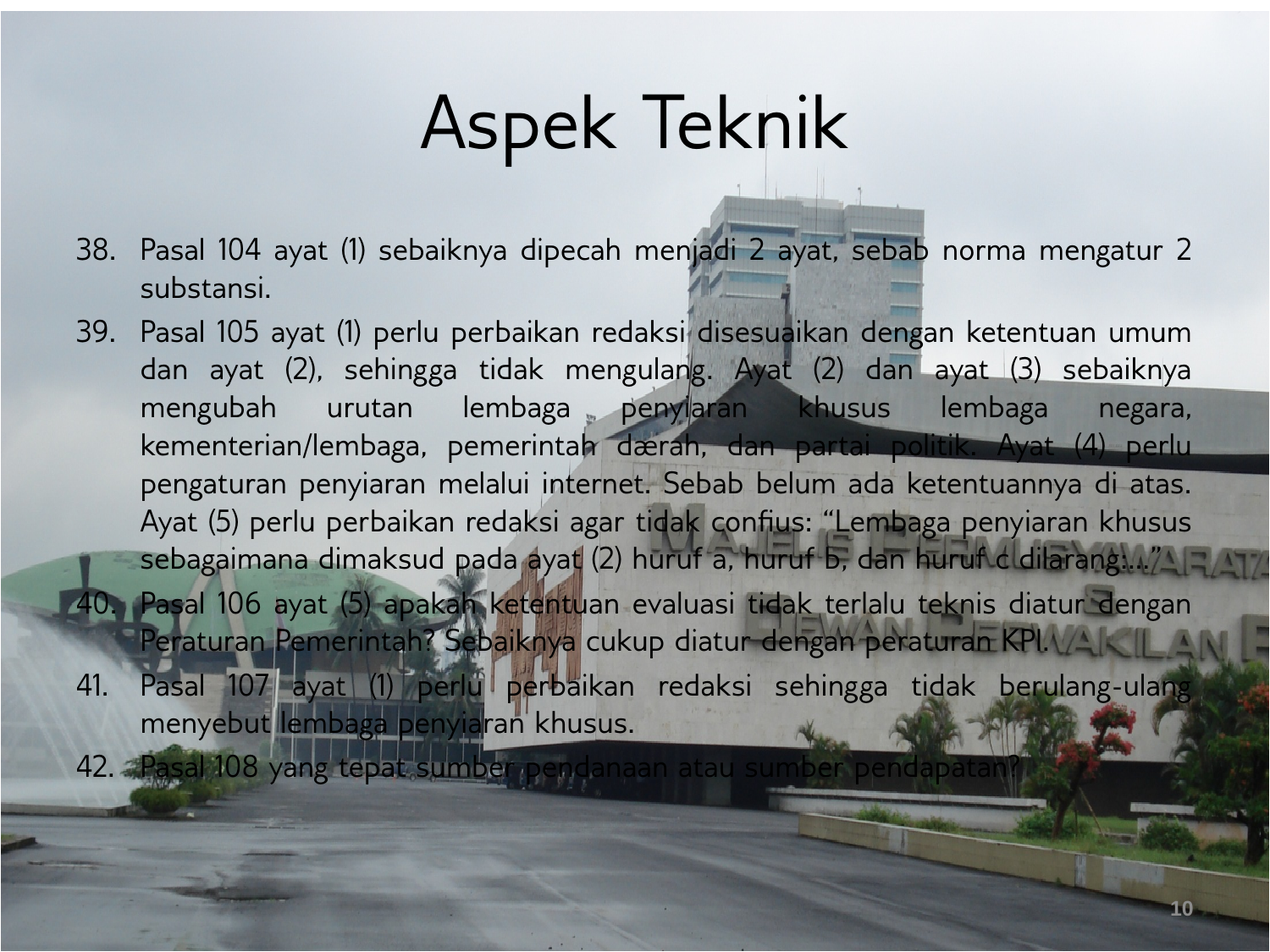

# Aspek Teknik
Pasal 104 ayat (1) sebaiknya dipecah menjadi 2 ayat, sebab norma mengatur 2 substansi.
Pasal 105 ayat (1) perlu perbaikan redaksi disesuaikan dengan ketentuan umum dan ayat (2), sehingga tidak mengulang. Ayat (2) dan ayat (3) sebaiknya mengubah urutan lembaga penyiaran khusus lembaga negara, kementerian/lembaga, pemerintah daerah, dan partai politik. Ayat (4) perlu pengaturan penyiaran melalui internet. Sebab belum ada ketentuannya di atas. Ayat (5) perlu perbaikan redaksi agar tidak confius: “Lembaga penyiaran khusus sebagaimana dimaksud pada ayat (2) huruf a, huruf b, dan huruf c dilarang:…”
Pasal 106 ayat (5) apakah ketentuan evaluasi tidak terlalu teknis diatur dengan Peraturan Pemerintah? Sebaiknya cukup diatur dengan peraturan KPI.
Pasal 107 ayat (1) perlu perbaikan redaksi sehingga tidak berulang-ulang menyebut lembaga penyiaran khusus.
Pasal 108 yang tepat sumber pendanaan atau sumber pendapatan?

10